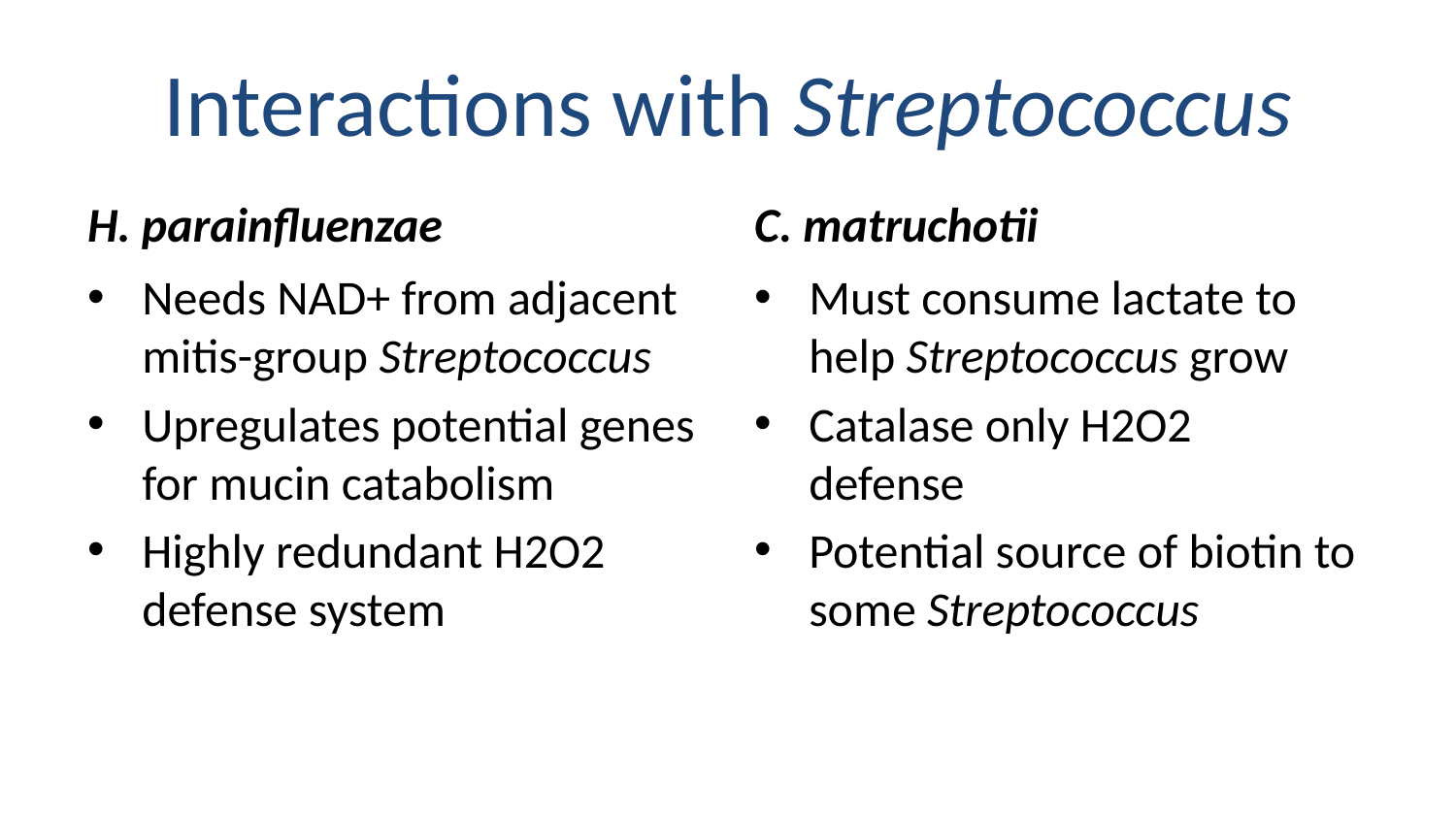

# Interactions with Streptococcus
H. parainfluenzae
C. matruchotii
Needs NAD+ from adjacent mitis-group Streptococcus
Upregulates potential genes for mucin catabolism
Highly redundant H2O2 defense system
Must consume lactate to help Streptococcus grow
Catalase only H2O2  defense
Potential source of biotin to some Streptococcus